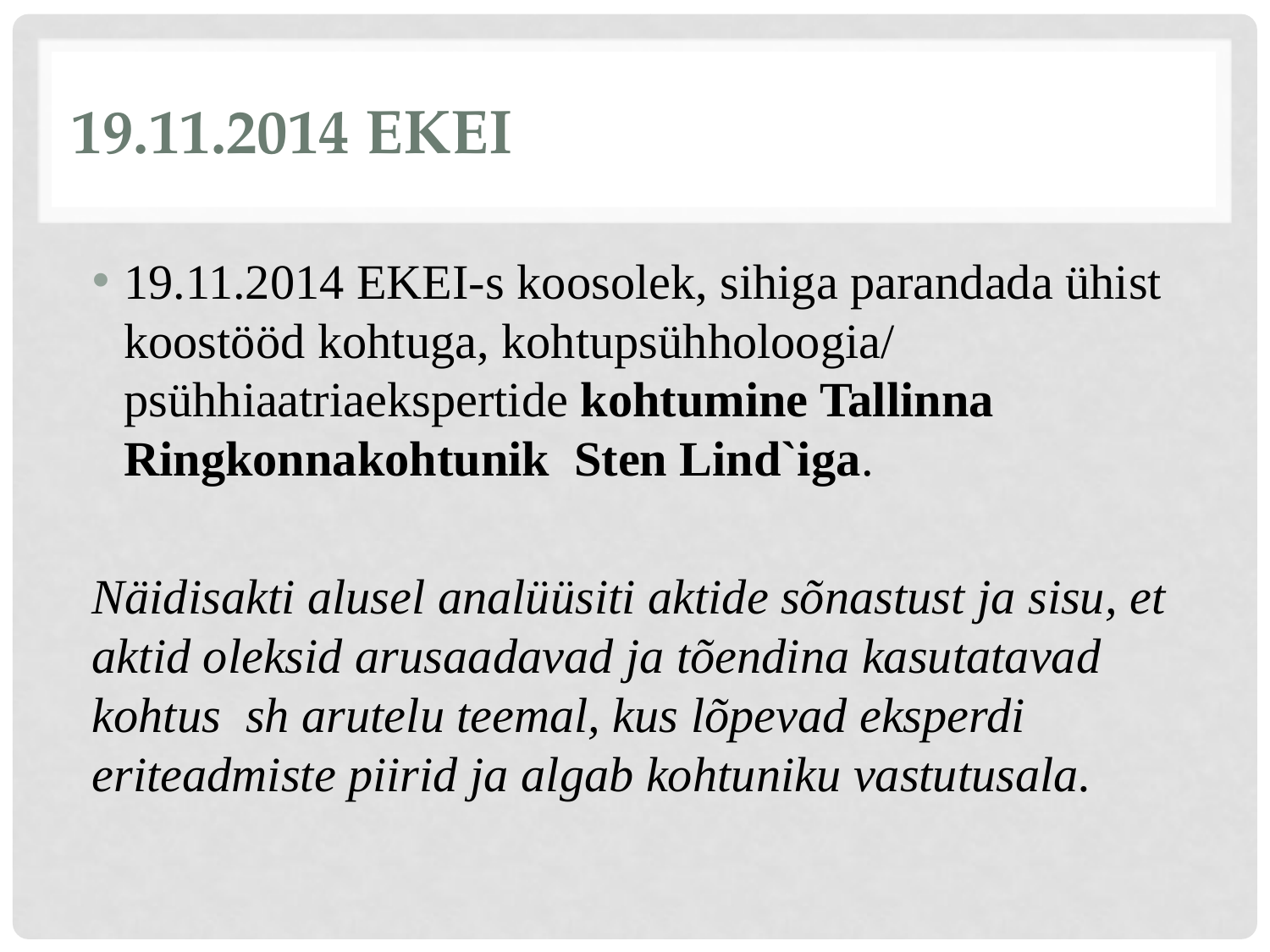

# 19.11.2014 EKEI
19.11.2014 EKEI-s koosolek, sihiga parandada ühist koostööd kohtuga, kohtupsühholoogia/ psühhiaatriaekspertide kohtumine Tallinna Ringkonnakohtunik  Sten Lind`iga.

Näidisakti alusel analüüsiti aktide sõnastust ja sisu, et aktid oleksid arusaadavad ja tõendina kasutatavad kohtus  sh arutelu teemal, kus lõpevad eksperdi eriteadmiste piirid ja algab kohtuniku vastutusala.